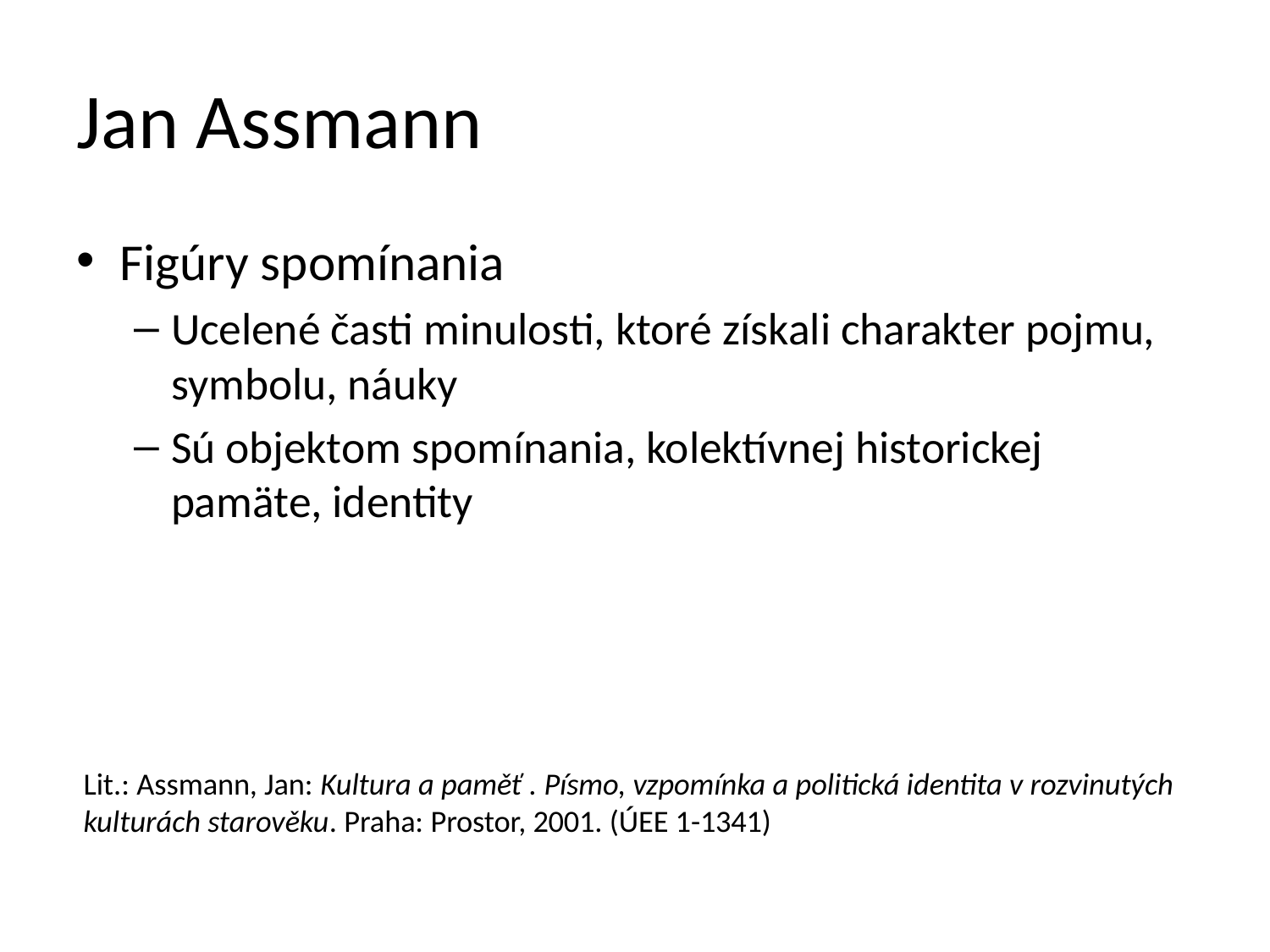

# Jan Assmann
Figúry spomínania
Ucelené časti minulosti, ktoré získali charakter pojmu, symbolu, náuky
Sú objektom spomínania, kolektívnej historickej pamäte, identity

Lit.: Assmann, Jan: Kultura a paměť . Písmo, vzpomínka a politická identita v rozvinutých kulturách starověku. Praha: Prostor, 2001. (ÚEE 1-1341)